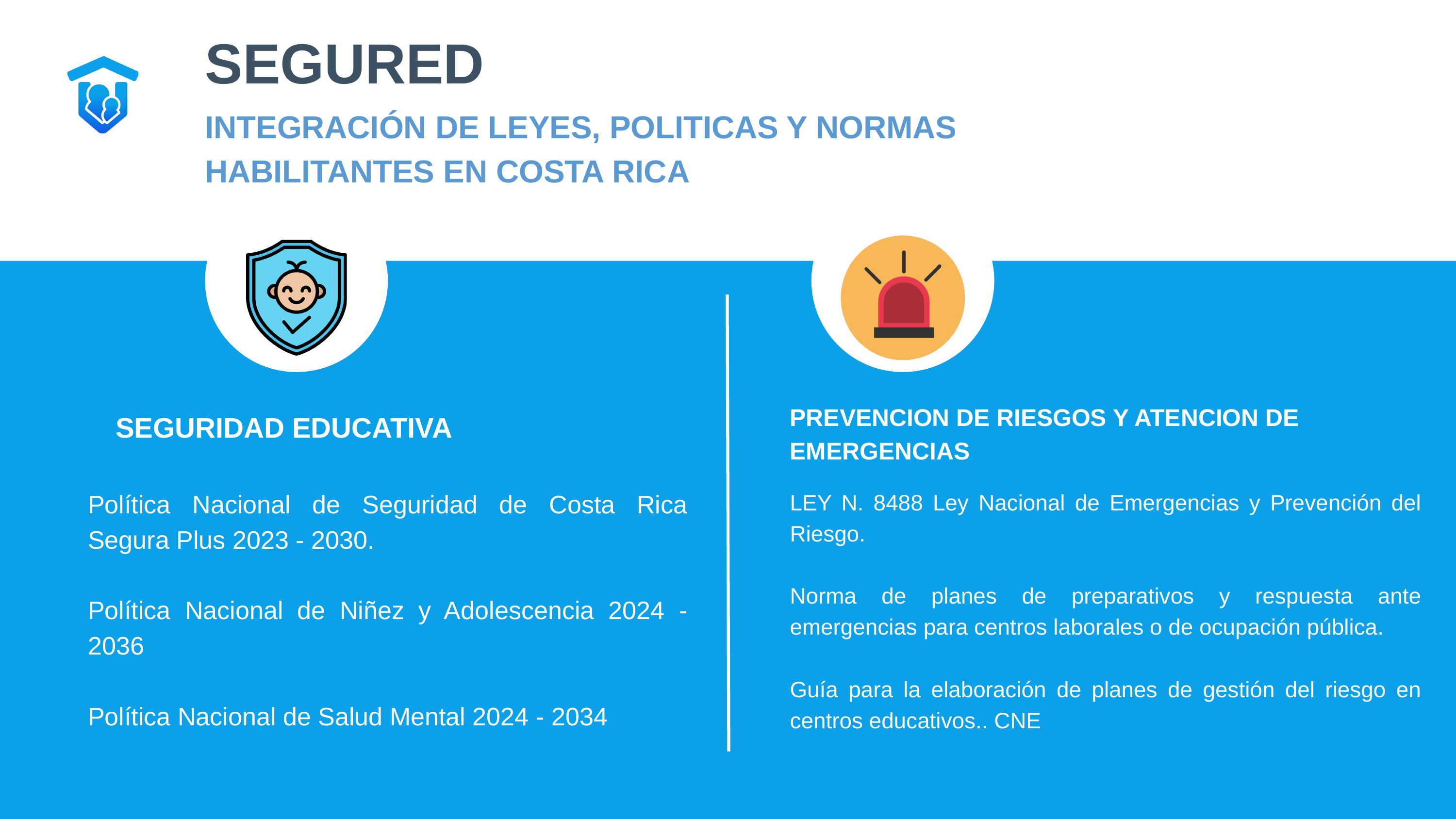

SEGURED
INTEGRACIÓN DE LEYES, POLITICAS Y NORMAS HABILITANTES EN COSTA RICA

PREVENCION DE RIESGOS Y ATENCION DE EMERGENCIAS
SEGURIDAD EDUCATIVA
Política Nacional de Seguridad de Costa Rica Segura Plus 2023 - 2030.

Política Nacional de Niñez y Adolescencia 2024 - 2036

Política Nacional de Salud Mental 2024 - 2034

LEY N. 8488 Ley Nacional de Emergencias y Prevención del Riesgo.

Norma de planes de preparativos y respuesta ante emergencias para centros laborales o de ocupación pública.

Guía para la elaboración de planes de gestión del riesgo en centros educativos.. CNE